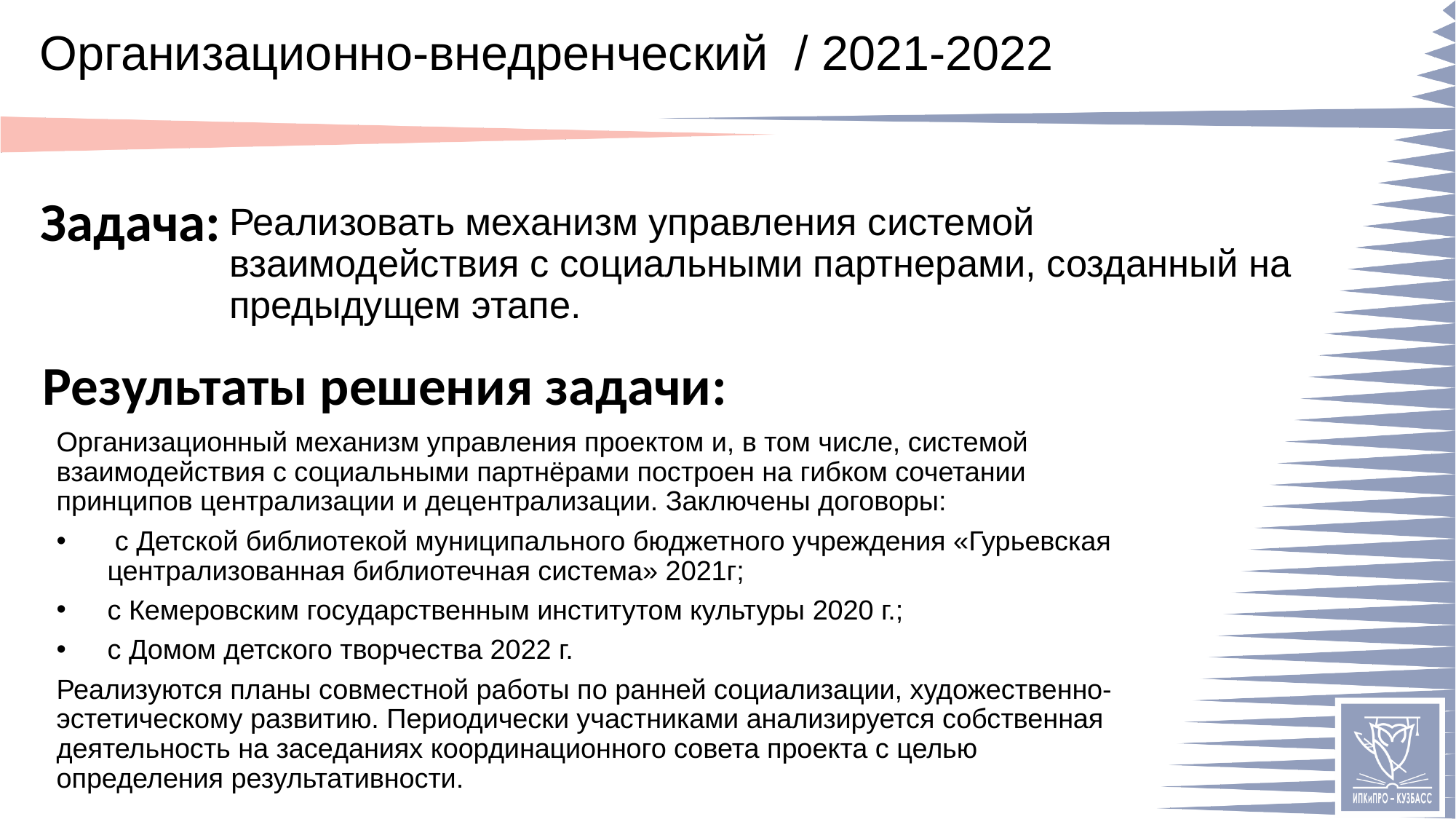

# Организационно-внедренческий  / 2021-2022
Реализовать механизм управления системой взаимодействия с социальными партнерами, созданный на предыдущем этапе.
Организационный механизм управления проектом и, в том числе, системой взаимодействия с социальными партнёрами построен на гибком сочетании принципов централизации и децентрализации. Заключены договоры:
 с Детской библиотекой муниципального бюджетного учреждения «Гурьевская централизованная библиотечная система» 2021г;
с Кемеровским государственным институтом культуры 2020 г.;
с Домом детского творчества 2022 г.
Реализуются планы совместной работы по ранней социализации, художественно-эстетическому развитию. Периодически участниками анализируется собственная деятельность на заседаниях координационного совета проекта с целью определения результативности.